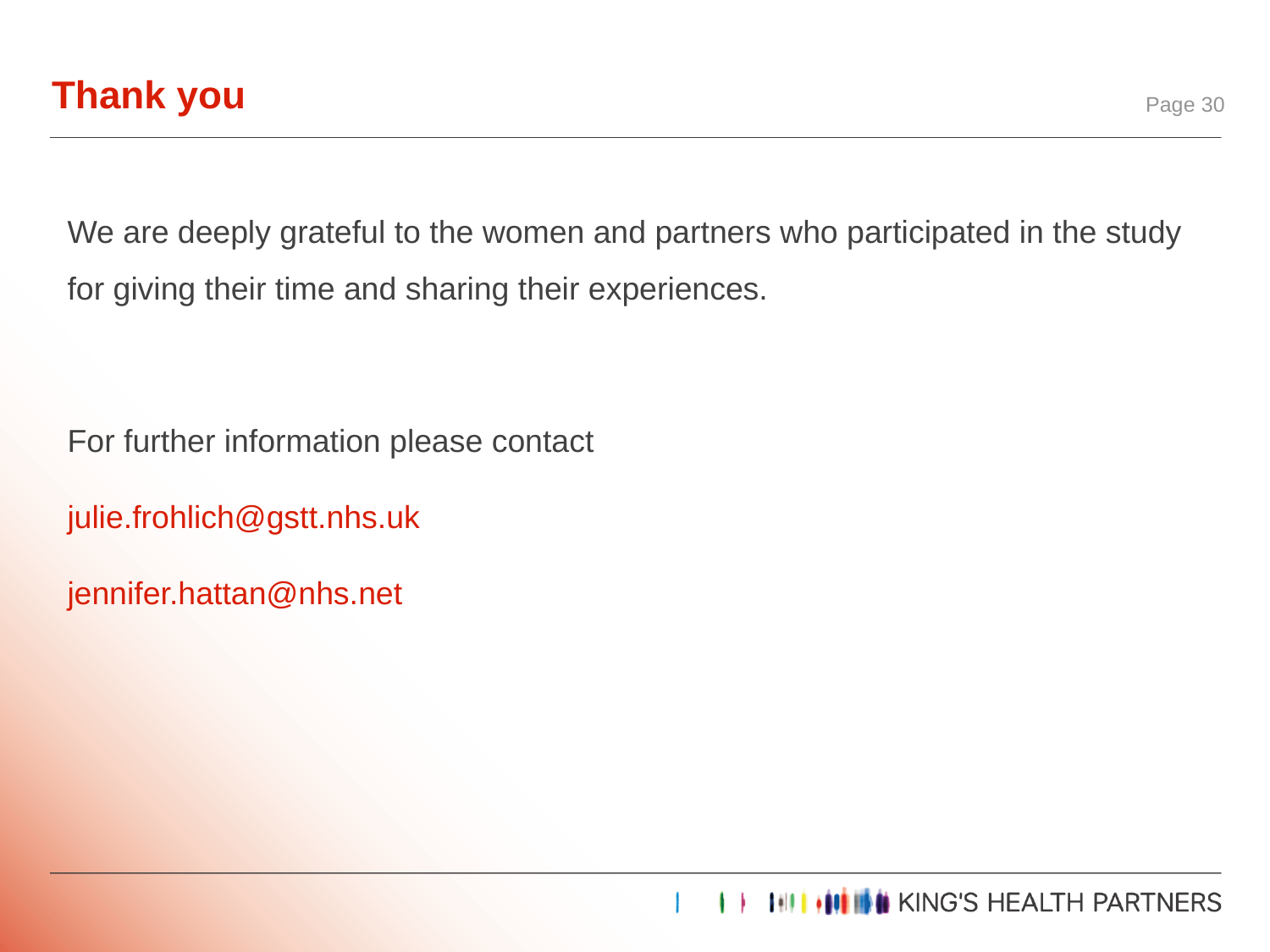

# Thank you
Page 30
We are deeply grateful to the women and partners who participated in the study for giving their time and sharing their experiences.

For further information please contact

julie.frohlich@gstt.nhs.uk

jennifer.hattan@nhs.net